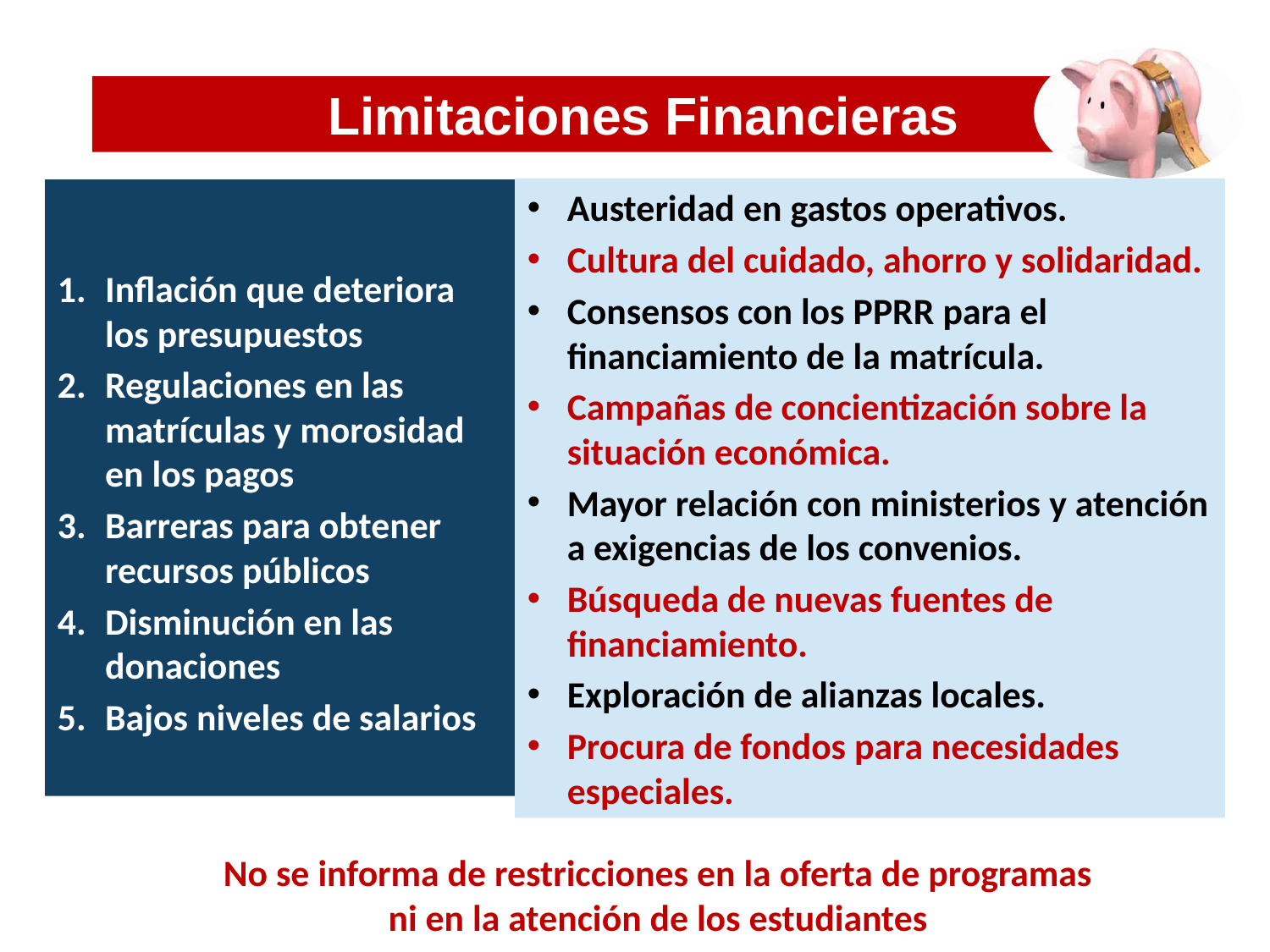

Limitaciones Financieras
Austeridad en gastos operativos.
Cultura del cuidado, ahorro y solidaridad.
Consensos con los PPRR para el financiamiento de la matrícula.
Campañas de concientización sobre la situación económica.
Mayor relación con ministerios y atención a exigencias de los convenios.
Búsqueda de nuevas fuentes de financiamiento.
Exploración de alianzas locales.
Procura de fondos para necesidades especiales.

Inflación que deteriora los presupuestos
Regulaciones en las matrículas y morosidad en los pagos
Barreras para obtener recursos públicos
Disminución en las donaciones
Bajos niveles de salarios

No se informa de restricciones en la oferta de programas ni en la atención de los estudiantes